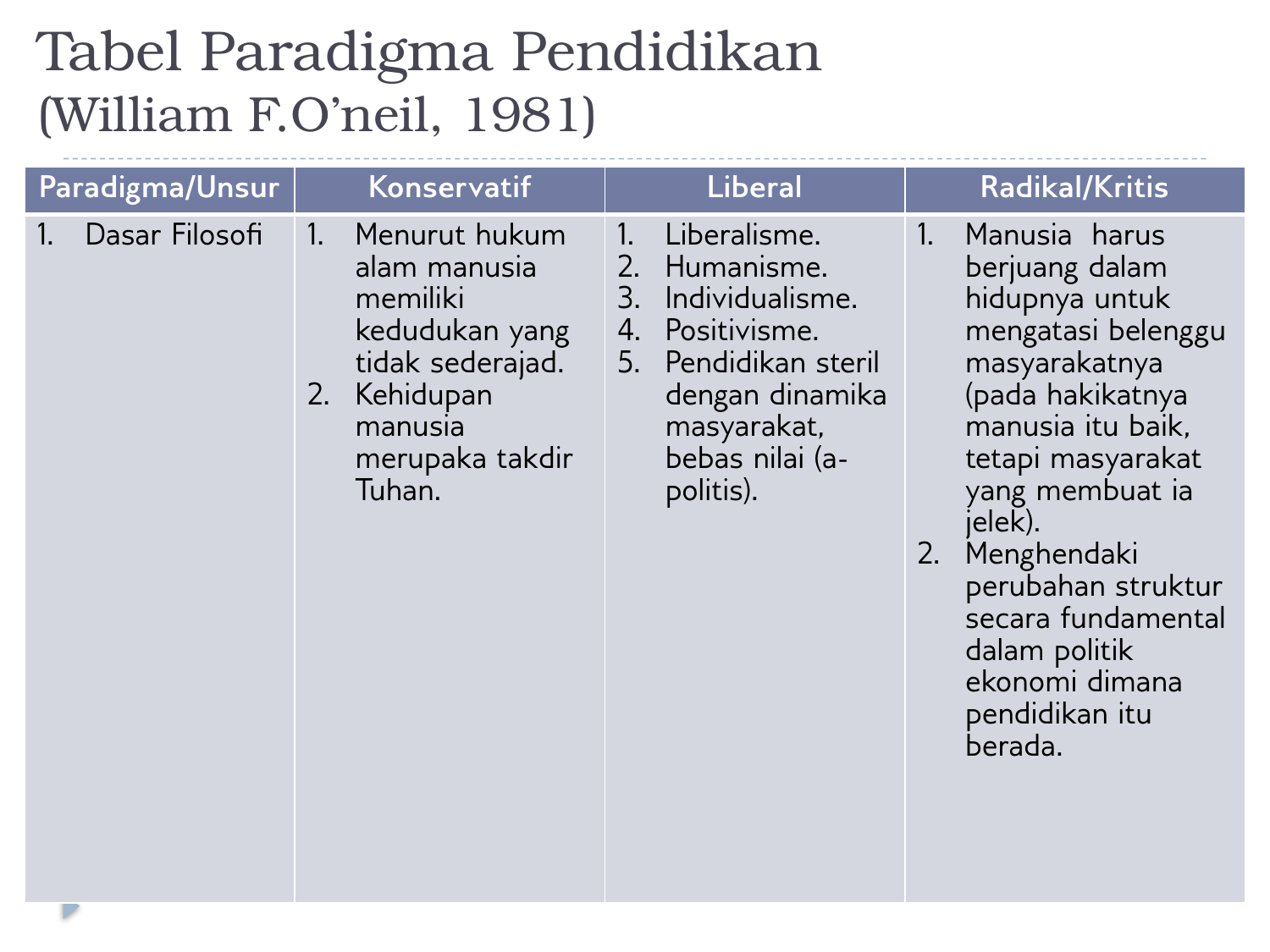

# Tabel Paradigma Pendidikan (William F.O’neil, 1981)
| Paradigma/Unsur | Konservatif | Liberal | Radikal/Kritis |
| --- | --- | --- | --- |
| Dasar Filosofi | Menurut hukum alam manusia memiliki kedudukan yang tidak sederajad. Kehidupan manusia merupaka takdir Tuhan. | Liberalisme. Humanisme. Individualisme. Positivisme. Pendidikan steril dengan dinamika masyarakat, bebas nilai (a-politis). | Manusia harus berjuang dalam hidupnya untuk mengatasi belenggu masyarakatnya (pada hakikatnya manusia itu baik, tetapi masyarakat yang membuat ia jelek). Menghendaki perubahan struktur secara fundamental dalam politik ekonomi dimana pendidikan itu berada. |